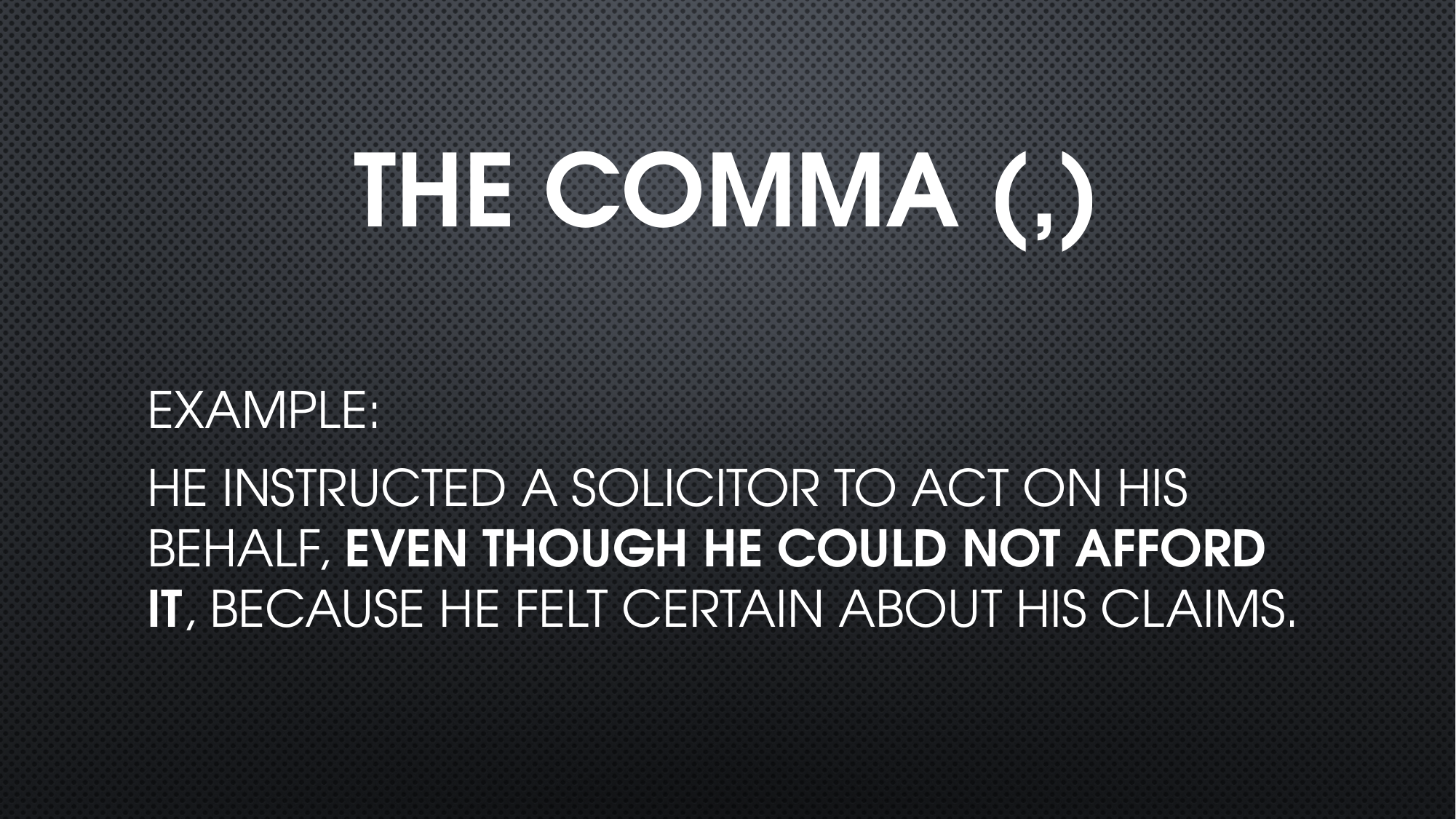

# The Comma (,)

Example:
He instructed a solicitor to act on his behalf, even though he could not afford it, because he felt certain about his claims.